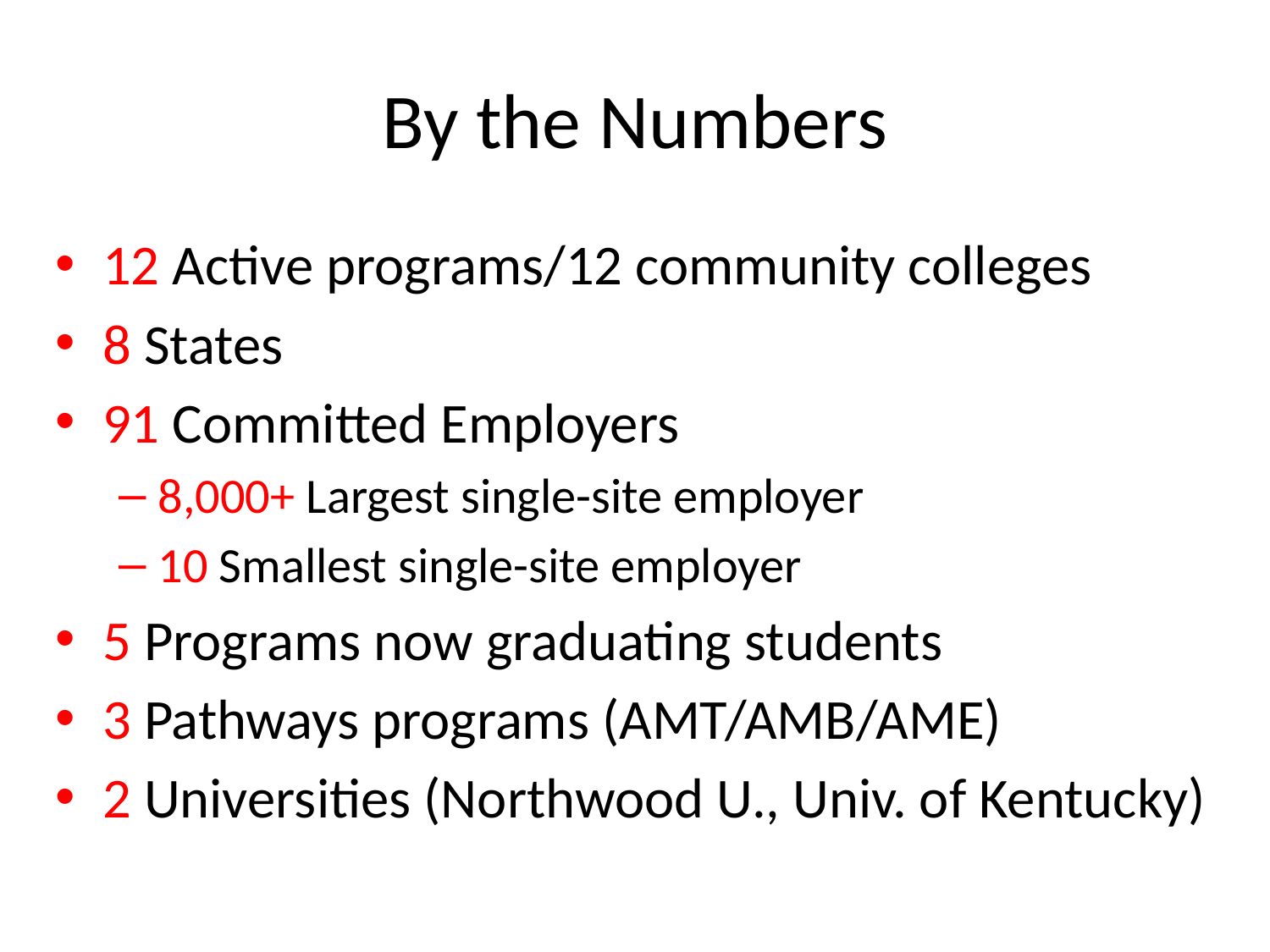

# By the Numbers
12 Active programs/12 community colleges
8 States
91 Committed Employers
8,000+ Largest single-site employer
10 Smallest single-site employer
5 Programs now graduating students
3 Pathways programs (AMT/AMB/AME)
2 Universities (Northwood U., Univ. of Kentucky)